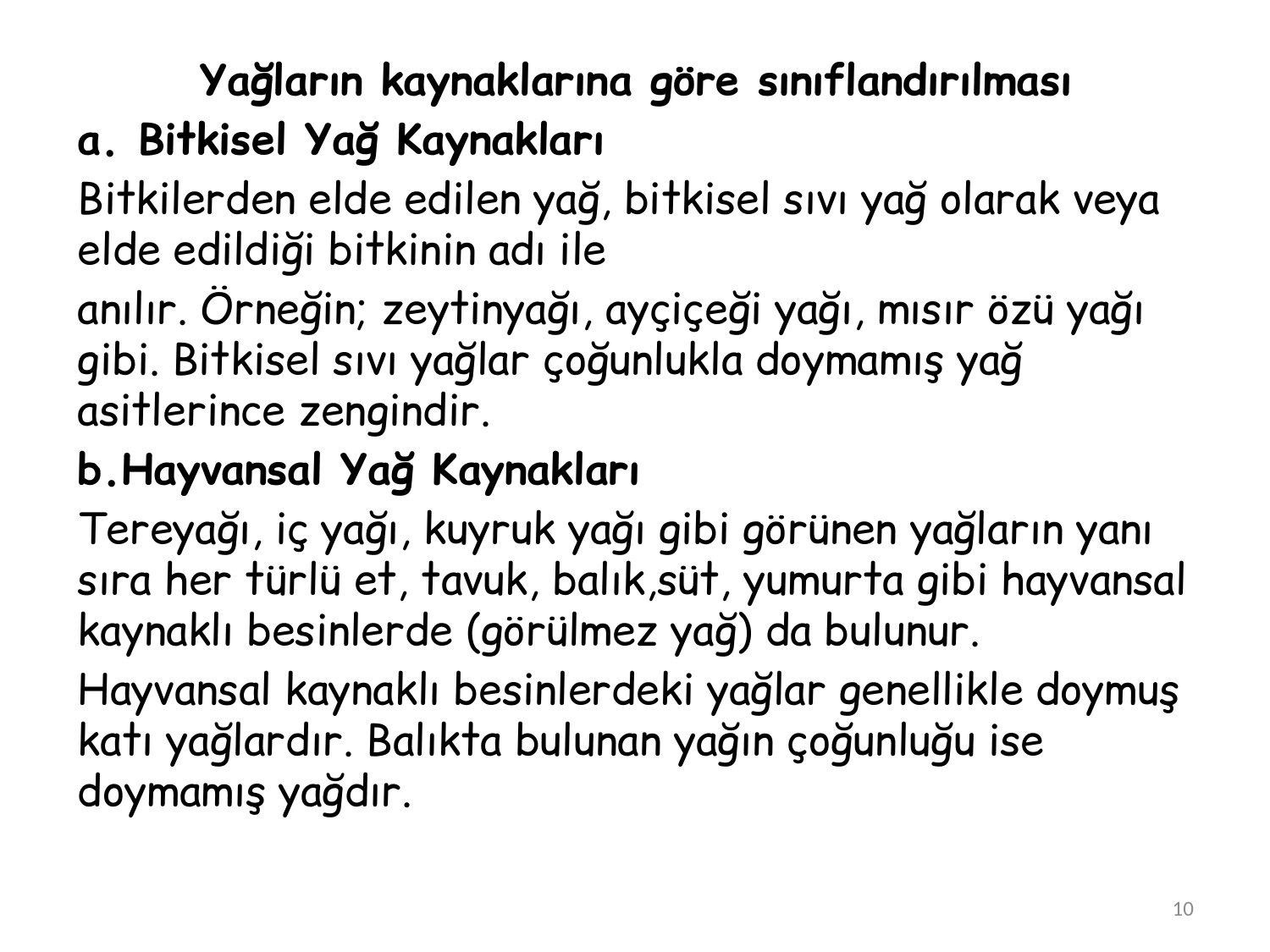

Yağların kaynaklarına göre sınıflandırılması
a. Bitkisel Yağ Kaynakları
Bitkilerden elde edilen yağ, bitkisel sıvı yağ olarak veya elde edildiği bitkinin adı ile
anılır. Örneğin; zeytinyağı, ayçiçeği yağı, mısır özü yağı gibi. Bitkisel sıvı yağlar çoğunlukla doymamış yağ asitlerince zengindir.
b.Hayvansal Yağ Kaynakları
Tereyağı, iç yağı, kuyruk yağı gibi görünen yağların yanı sıra her türlü et, tavuk, balık,süt, yumurta gibi hayvansal kaynaklı besinlerde (görülmez yağ) da bulunur.
Hayvansal kaynaklı besinlerdeki yağlar genellikle doymuş katı yağlardır. Balıkta bulunan yağın çoğunluğu ise doymamış yağdır.
10